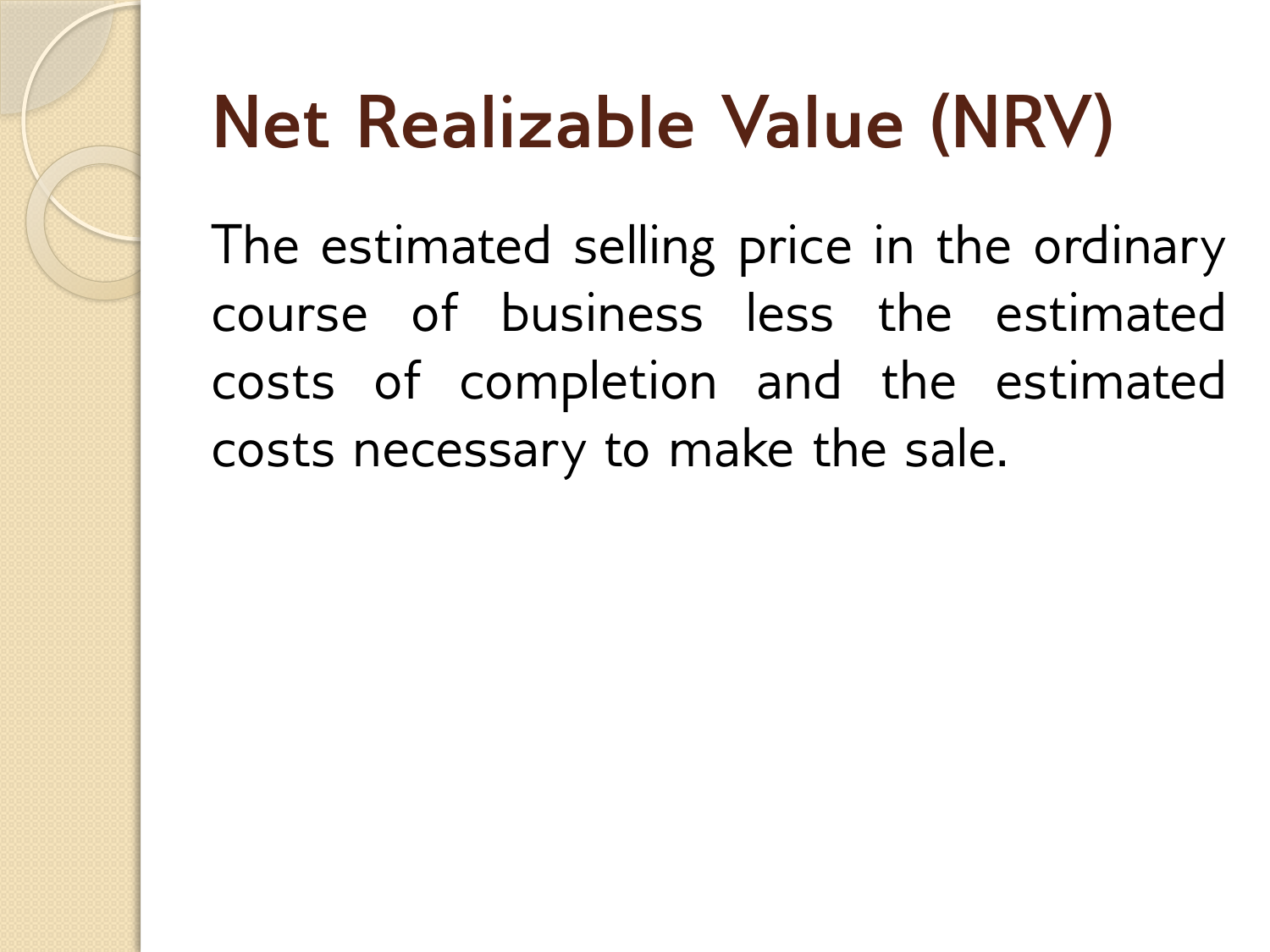

# Net Realizable Value (NRV)
	The estimated selling price in the ordinary course of business less the estimated costs of completion and the estimated costs necessary to make the sale.